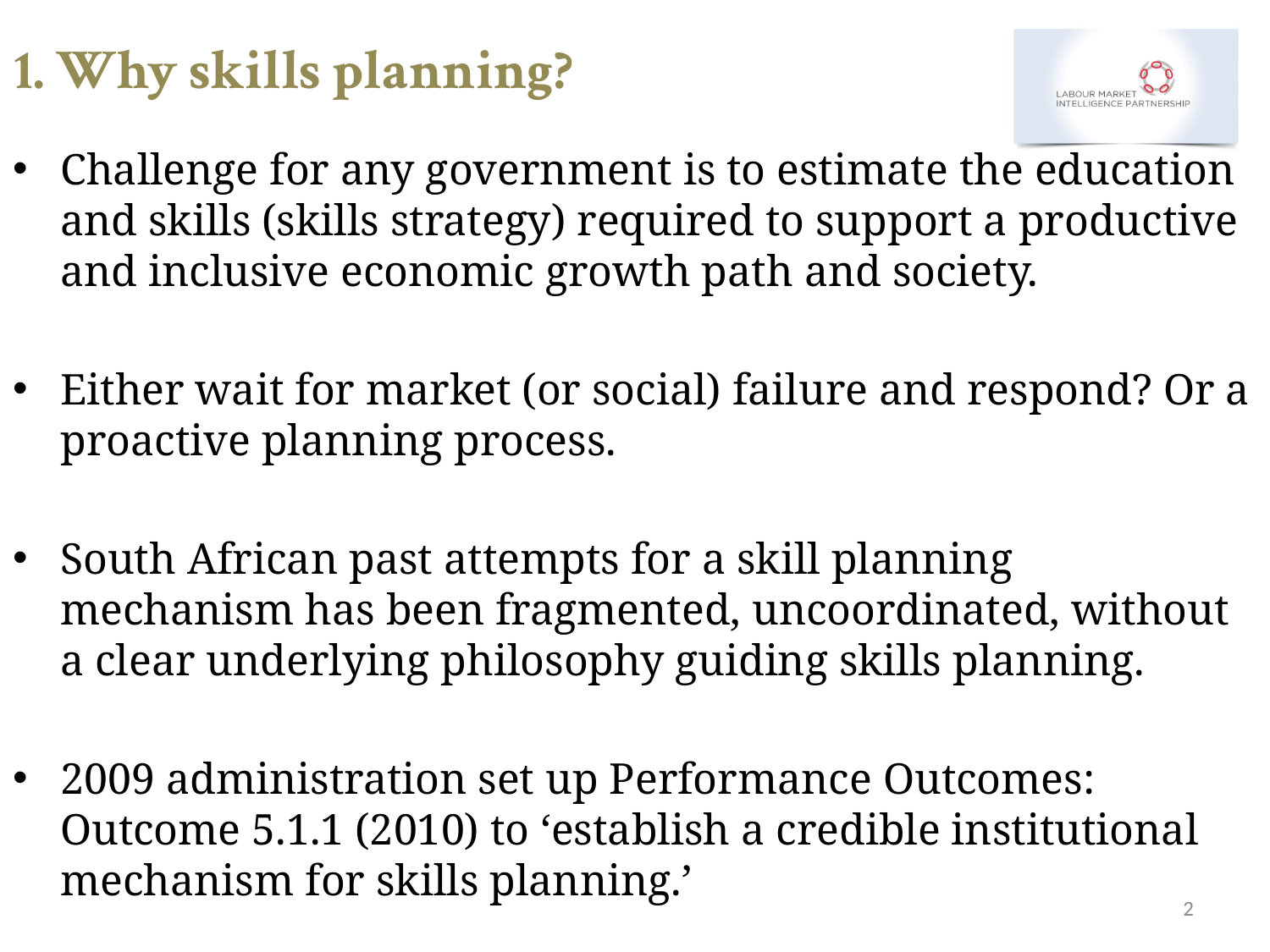

# 1. Why skills planning?
Challenge for any government is to estimate the education and skills (skills strategy) required to support a productive and inclusive economic growth path and society.

Either wait for market (or social) failure and respond? Or a proactive planning process.

South African past attempts for a skill planning mechanism has been fragmented, uncoordinated, without a clear underlying philosophy guiding skills planning.

2009 administration set up Performance Outcomes: Outcome 5.1.1 (2010) to ‘establish a credible institutional mechanism for skills planning.’

2